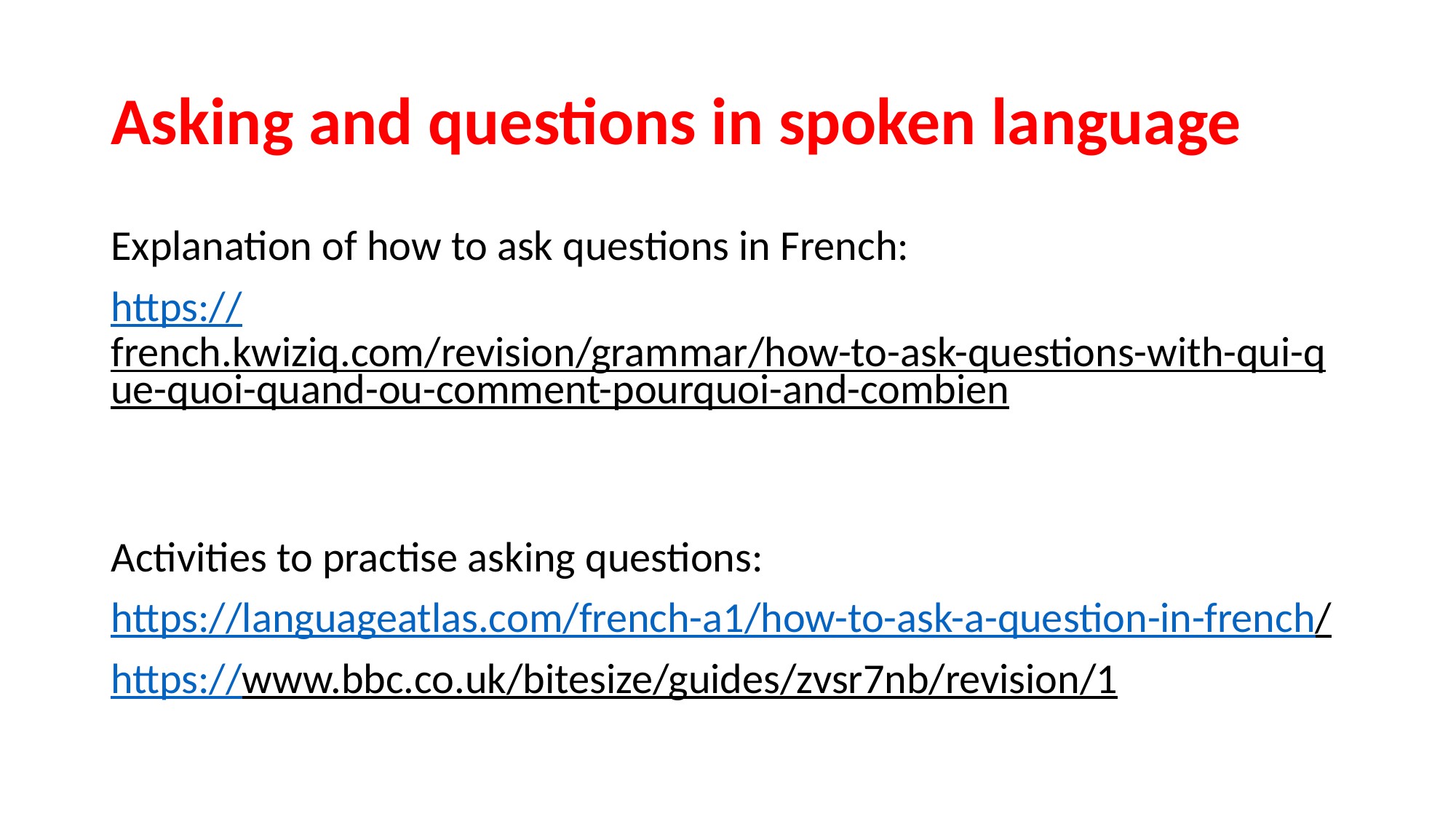

# Asking and questions in spoken language
Explanation of how to ask questions in French:
https://french.kwiziq.com/revision/grammar/how-to-ask-questions-with-qui-que-quoi-quand-ou-comment-pourquoi-and-combien

Activities to practise asking questions:
https://languageatlas.com/french-a1/how-to-ask-a-question-in-french/
https://www.bbc.co.uk/bitesize/guides/zvsr7nb/revision/1